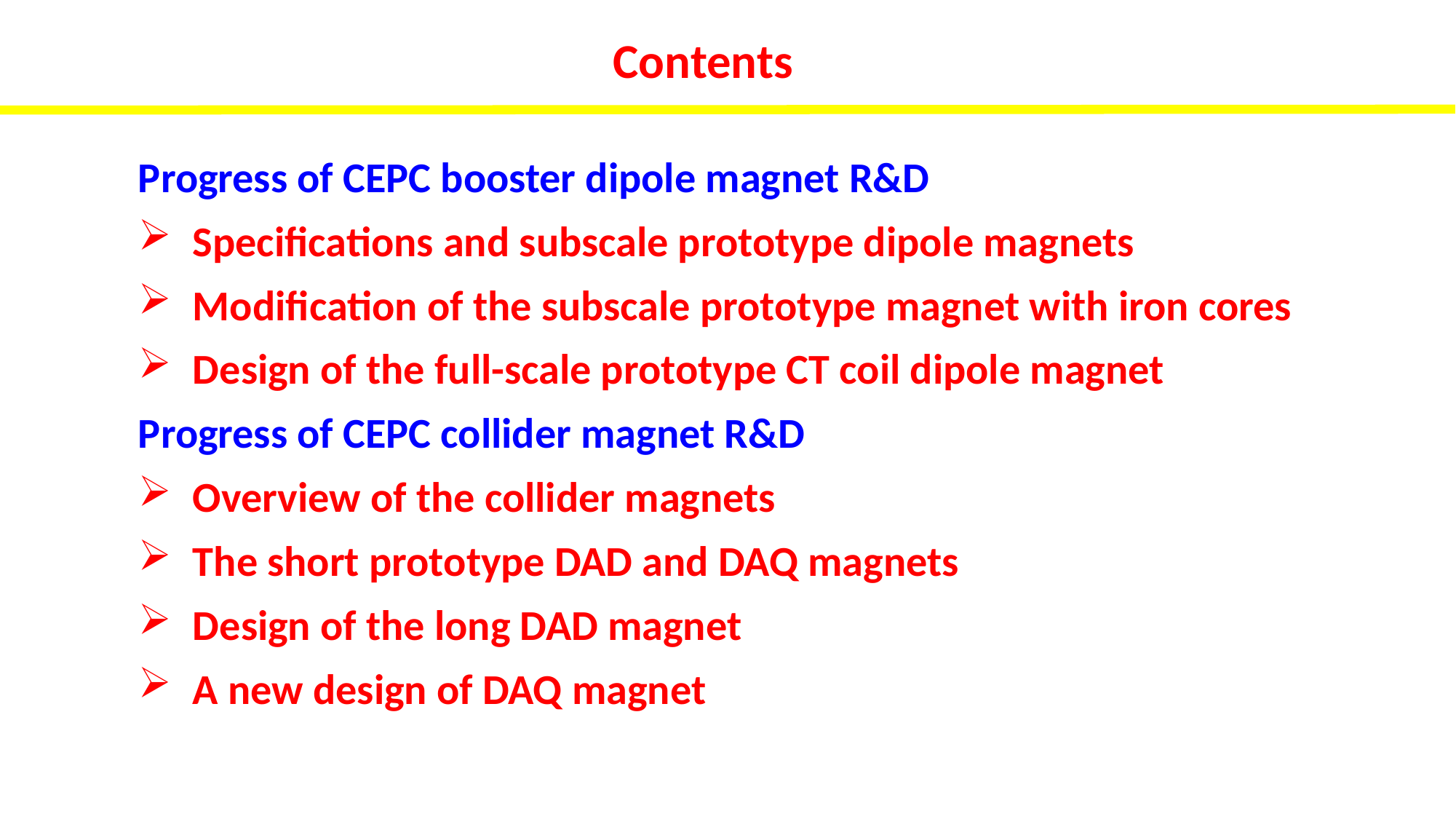

Contents

Progress of CEPC booster dipole magnet R&D
Specifications and subscale prototype dipole magnets
Modification of the subscale prototype magnet with iron cores
Design of the full-scale prototype CT coil dipole magnet
Progress of CEPC collider magnet R&D
Overview of the collider magnets
The short prototype DAD and DAQ magnets
Design of the long DAD magnet
A new design of DAQ magnet